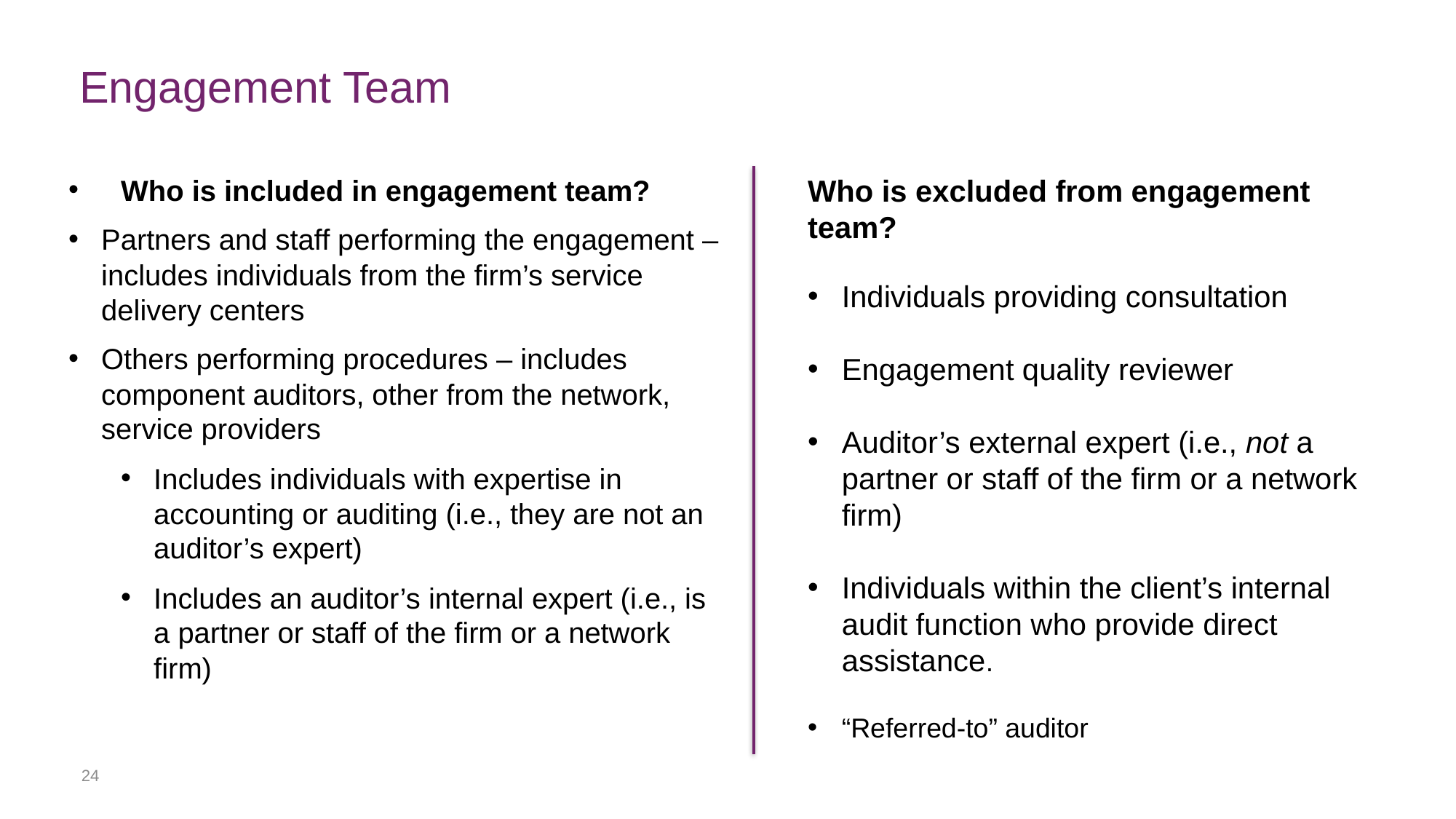

# Engagement Team
Who is included in engagement team?
Partners and staff performing the engagement – includes individuals from the firm’s service delivery centers
Others performing procedures – includes component auditors, other from the network, service providers
Includes individuals with expertise in accounting or auditing (i.e., they are not an auditor’s expert)
Includes an auditor’s internal expert (i.e., is a partner or staff of the firm or a network firm)

Who is excluded from engagement team?

Individuals providing consultation

Engagement quality reviewer

Auditor’s external expert (i.e., not a partner or staff of the firm or a network firm)

Individuals within the client’s internal audit function who provide direct assistance.

“Referred-to” auditor

24